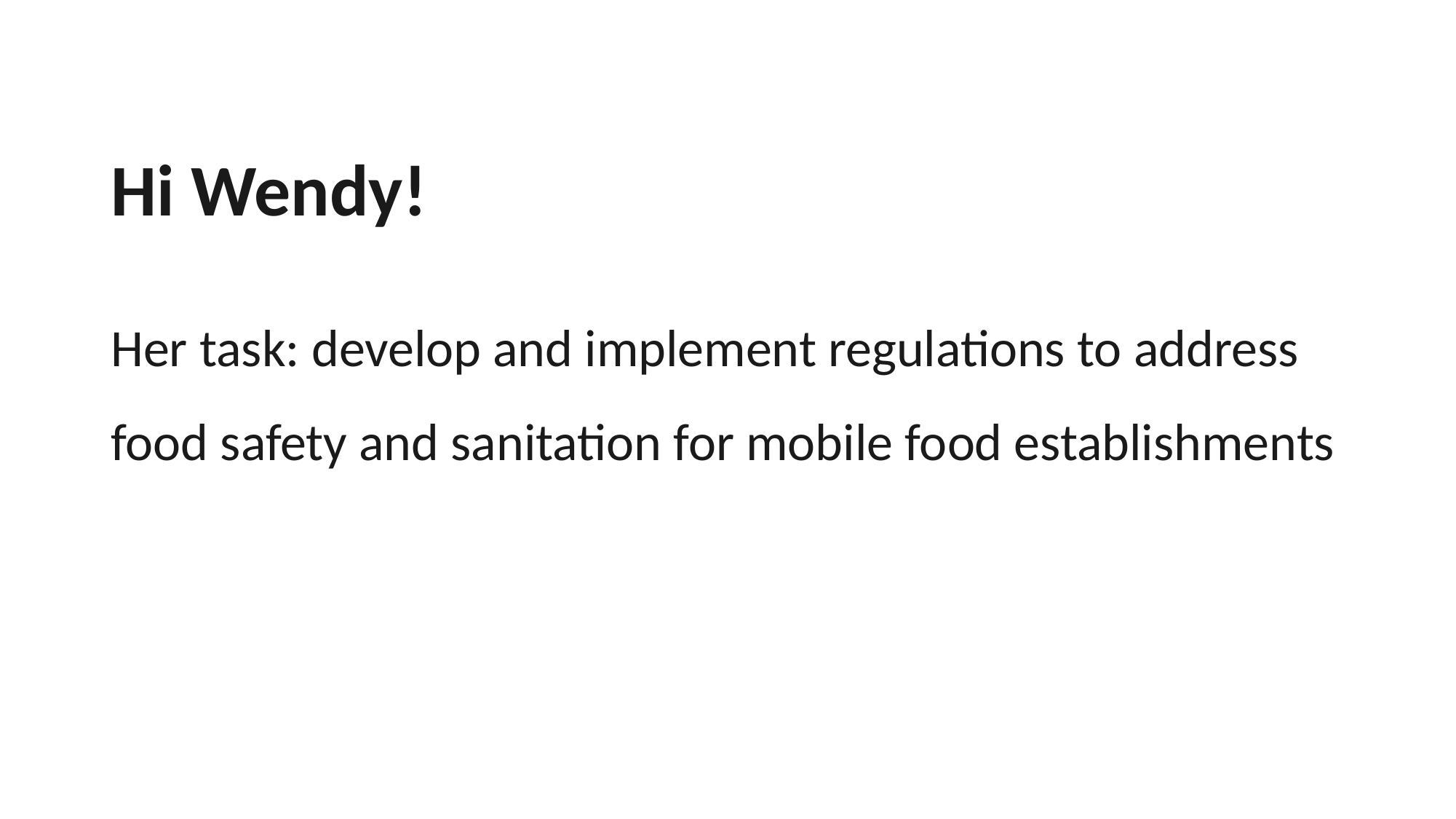

# Hi Wendy!
Her task: develop and implement regulations to address food safety and sanitation for mobile food establishments